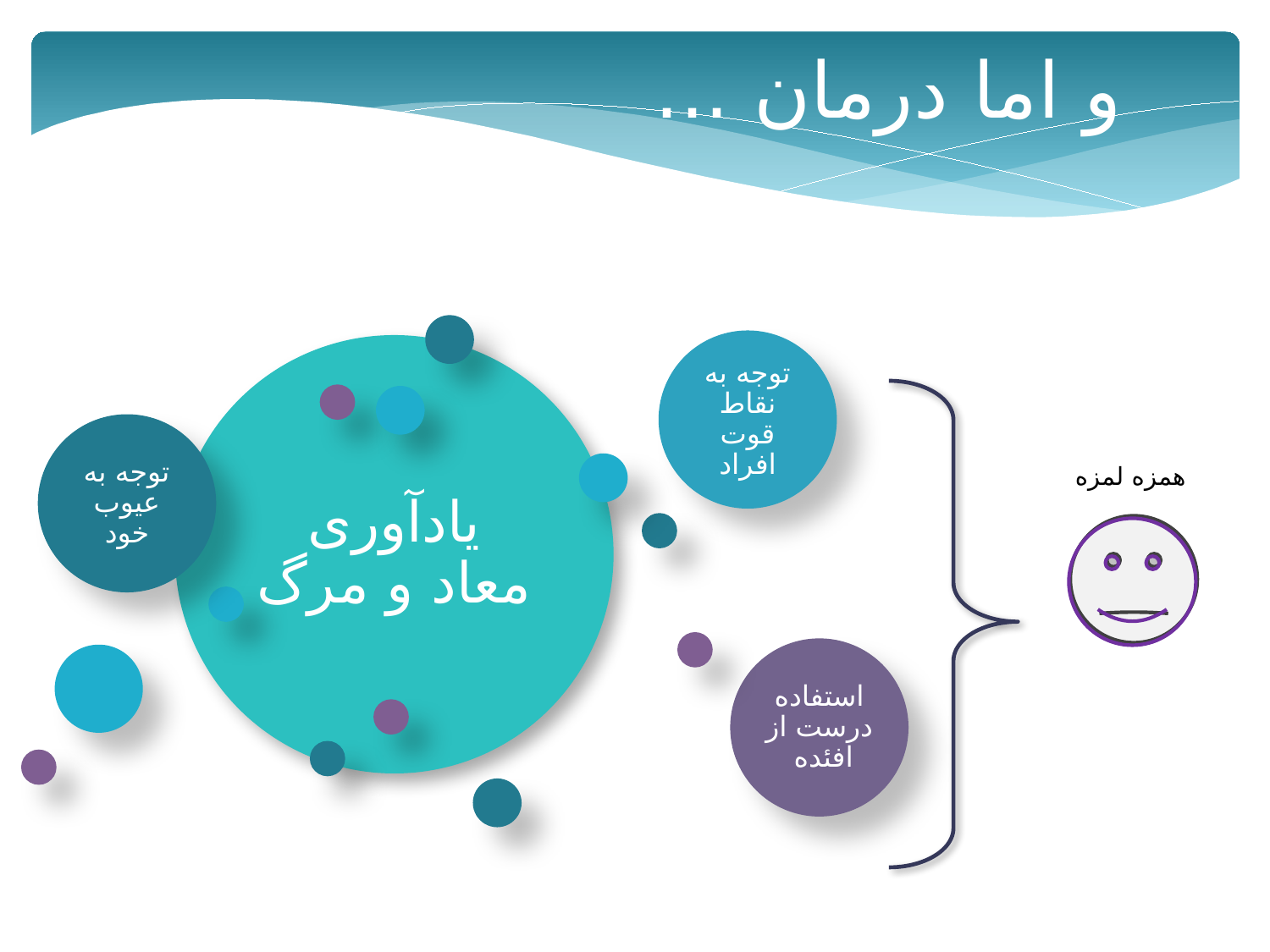

و اما درمان ...
یادآوری معاد و مرگ
توجه به عیوب خود
توجه به نقاط قوت افراد
استفاده درست از افئده

همزه لمزه